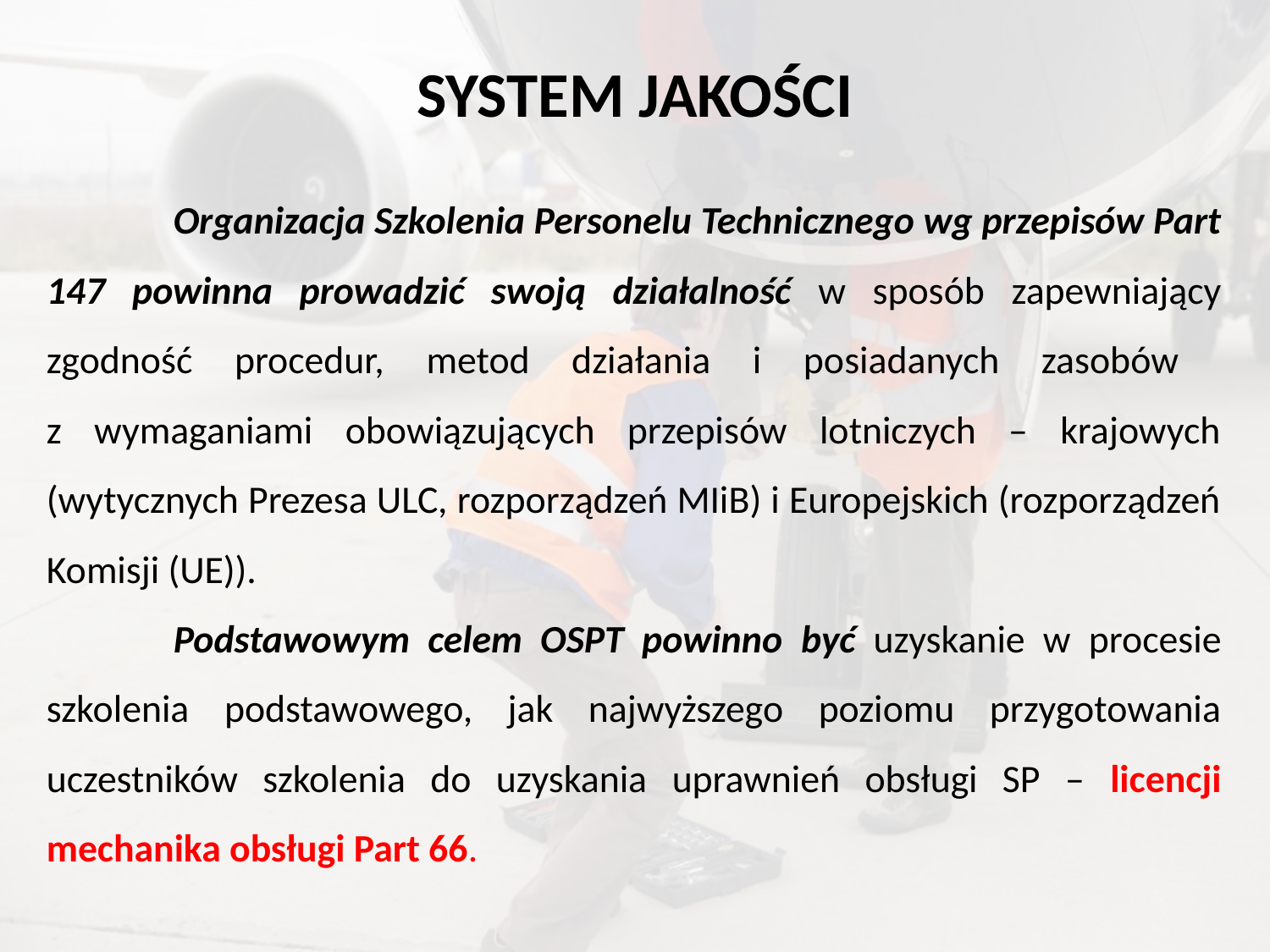

# SYSTEM JAKOŚCI
	Organizacja Szkolenia Personelu Technicznego wg przepisów Part 147 powinna prowadzić swoją działalność w sposób zapewniający zgodność procedur, metod działania i posiadanych zasobów
z wymaganiami obowiązujących przepisów lotniczych – krajowych (wytycznych Prezesa ULC, rozporządzeń MIiB) i Europejskich (rozporządzeń Komisji (UE)).
	Podstawowym celem OSPT powinno być uzyskanie w procesie szkolenia podstawowego, jak najwyższego poziomu przygotowania uczestników szkolenia do uzyskania uprawnień obsługi SP – licencji mechanika obsługi Part 66.